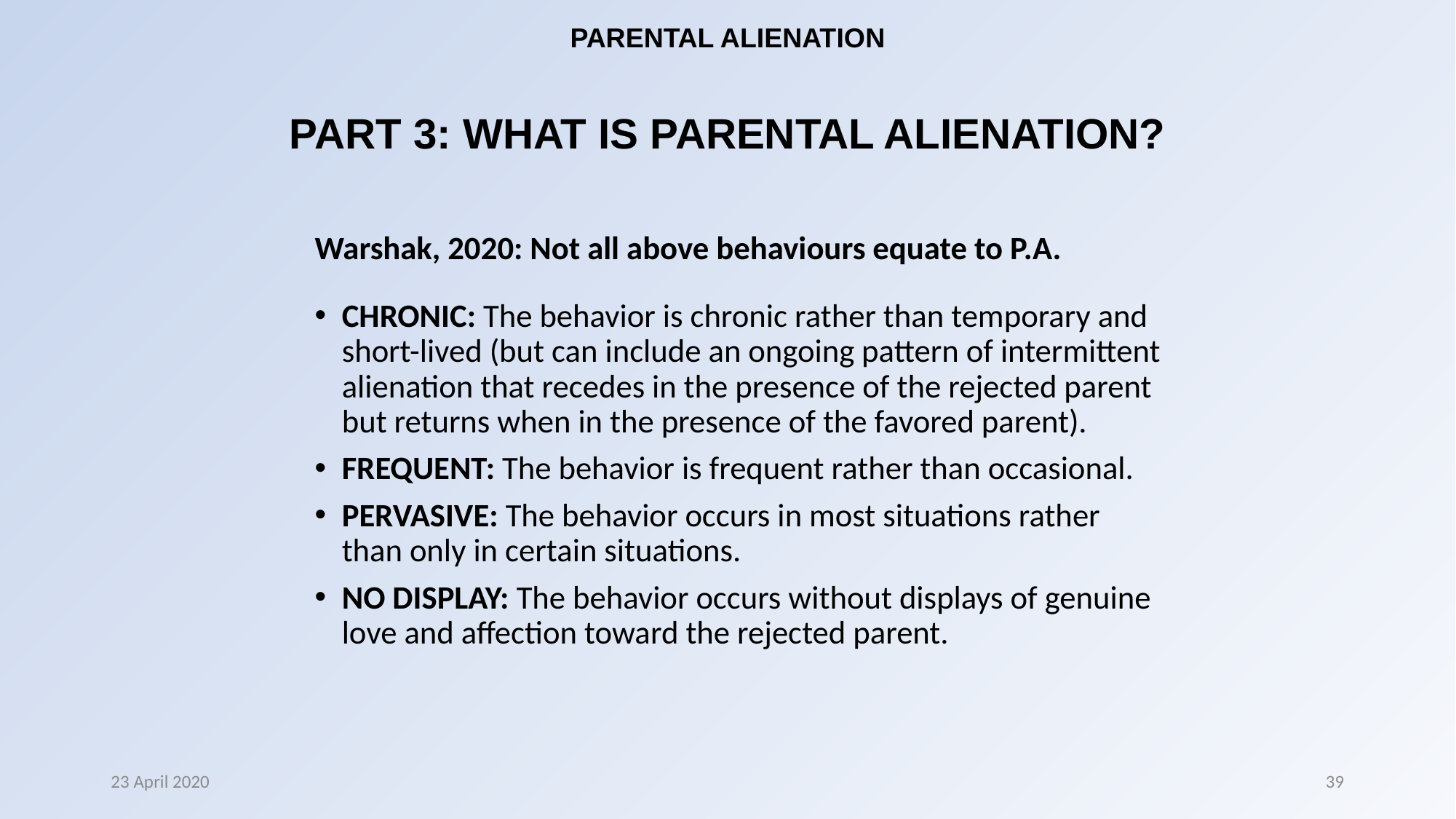

# PARENTAL ALIENATION PART 3: WHAT IS PARENTAL ALIENATION?
Warshak, 2020: Not all above behaviours equate to P.A.
CHRONIC: The behavior is chronic rather than temporary and short-lived (but can include an ongoing pattern of intermittent alienation that recedes in the presence of the rejected parent but returns when in the presence of the favored parent).
FREQUENT: The behavior is frequent rather than occasional.
PERVASIVE: The behavior occurs in most situations rather than only in certain situations.
NO DISPLAY: The behavior occurs without displays of genuine love and affection toward the rejected parent.

23 April 2020
39